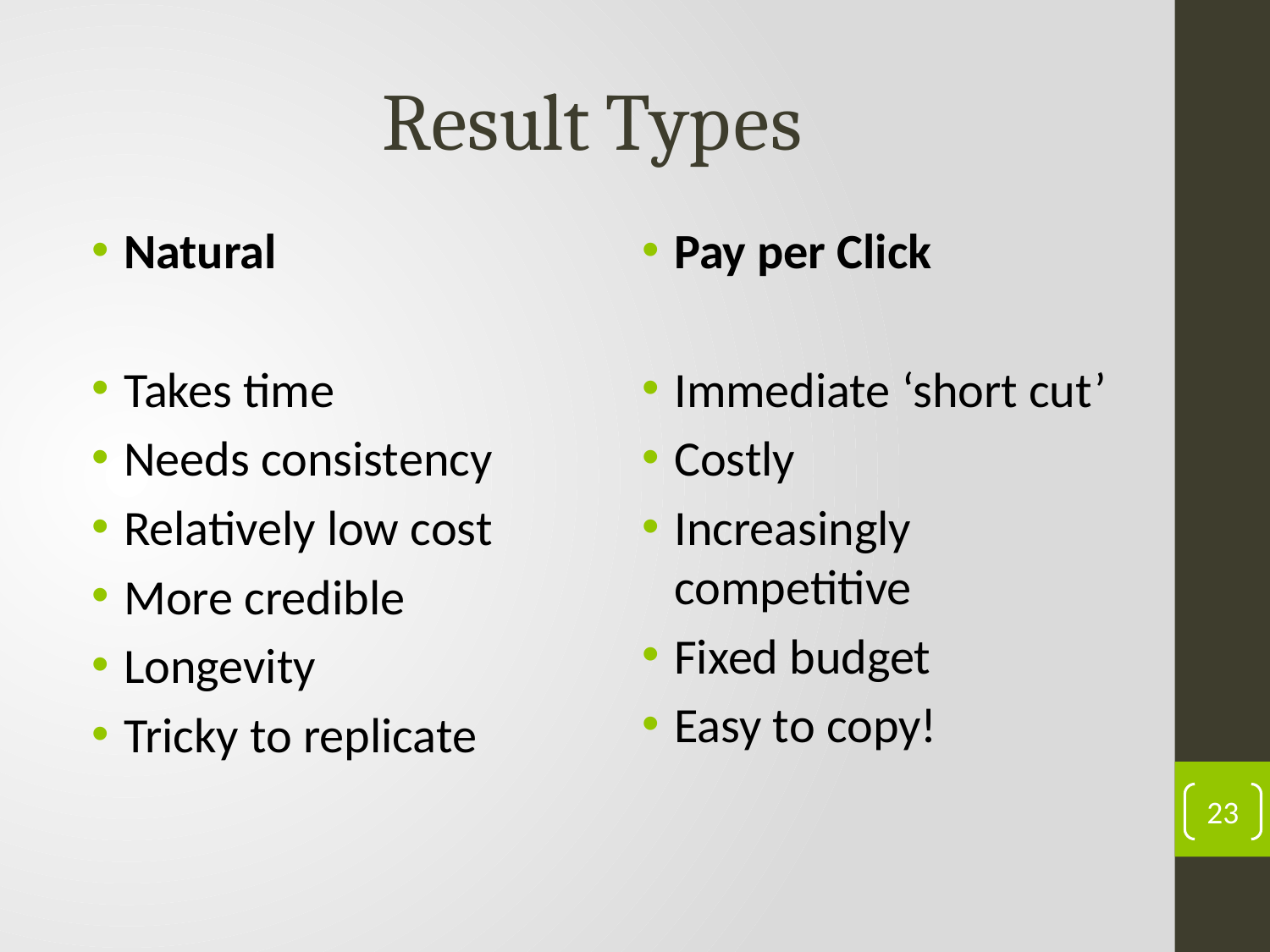

# Result Types
Natural

Takes time
Needs consistency
Relatively low cost
More credible
Longevity
Tricky to replicate
Pay per Click

Immediate ‘short cut’
Costly
Increasingly competitive
Fixed budget
Easy to copy!
23